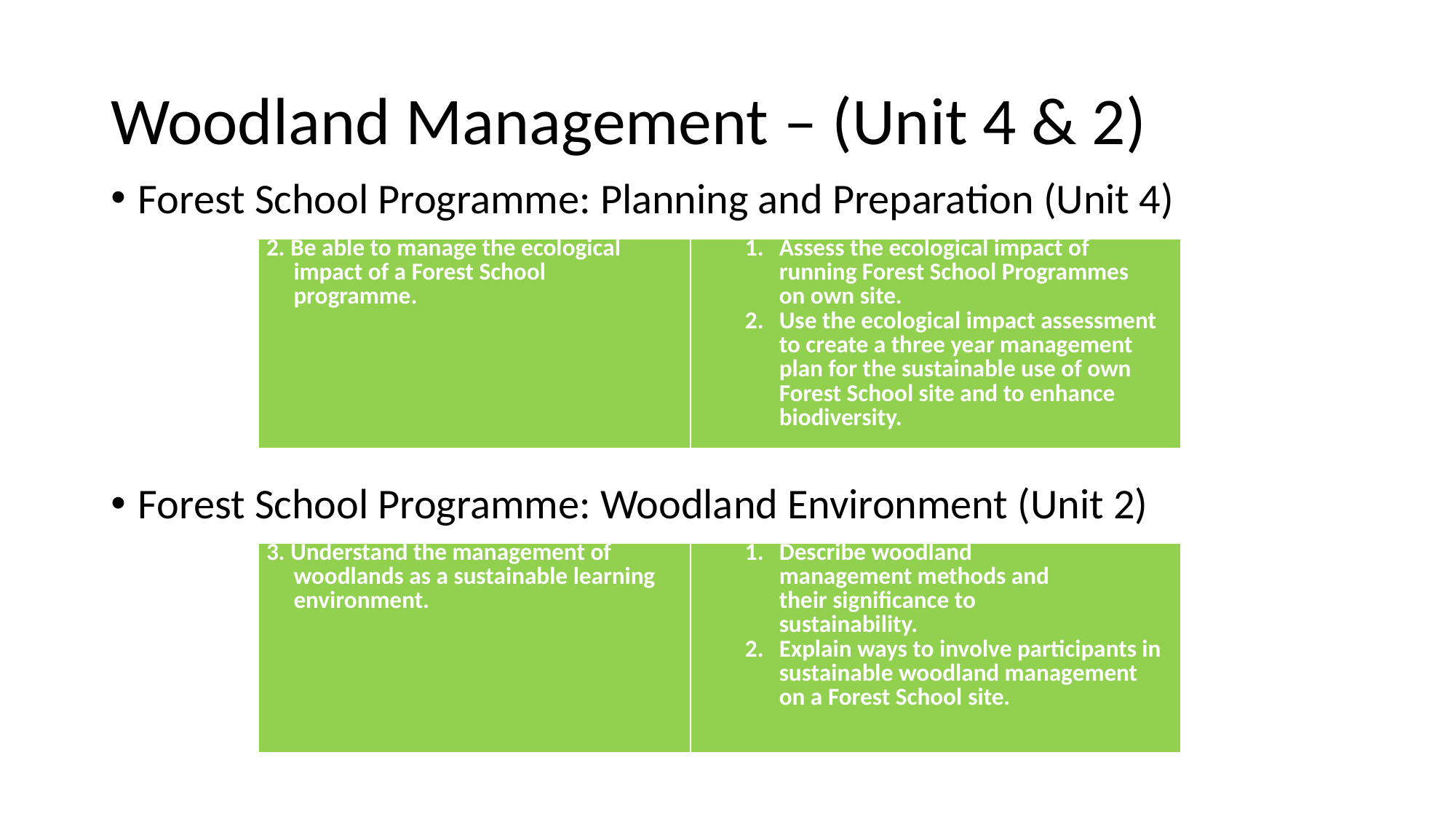

# Woodland Management – (Unit 4 & 2)
Forest School Programme: Planning and Preparation (Unit 4)

Forest School Programme: Woodland Environment (Unit 2)

| 2. Be able to manage the ecological impact of a Forest School programme. | Assess the ecological impact of running Forest School Programmes on own site. Use the ecological impact assessment to create a three year management plan for the sustainable use of own Forest School site and to enhance biodiversity. |
| --- | --- |
| 3. Understand the management of woodlands as a sustainable learning environment. | Describe woodland management methods and their significance to sustainability. Explain ways to involve participants in sustainable woodland management on a Forest School site. |
| --- | --- |